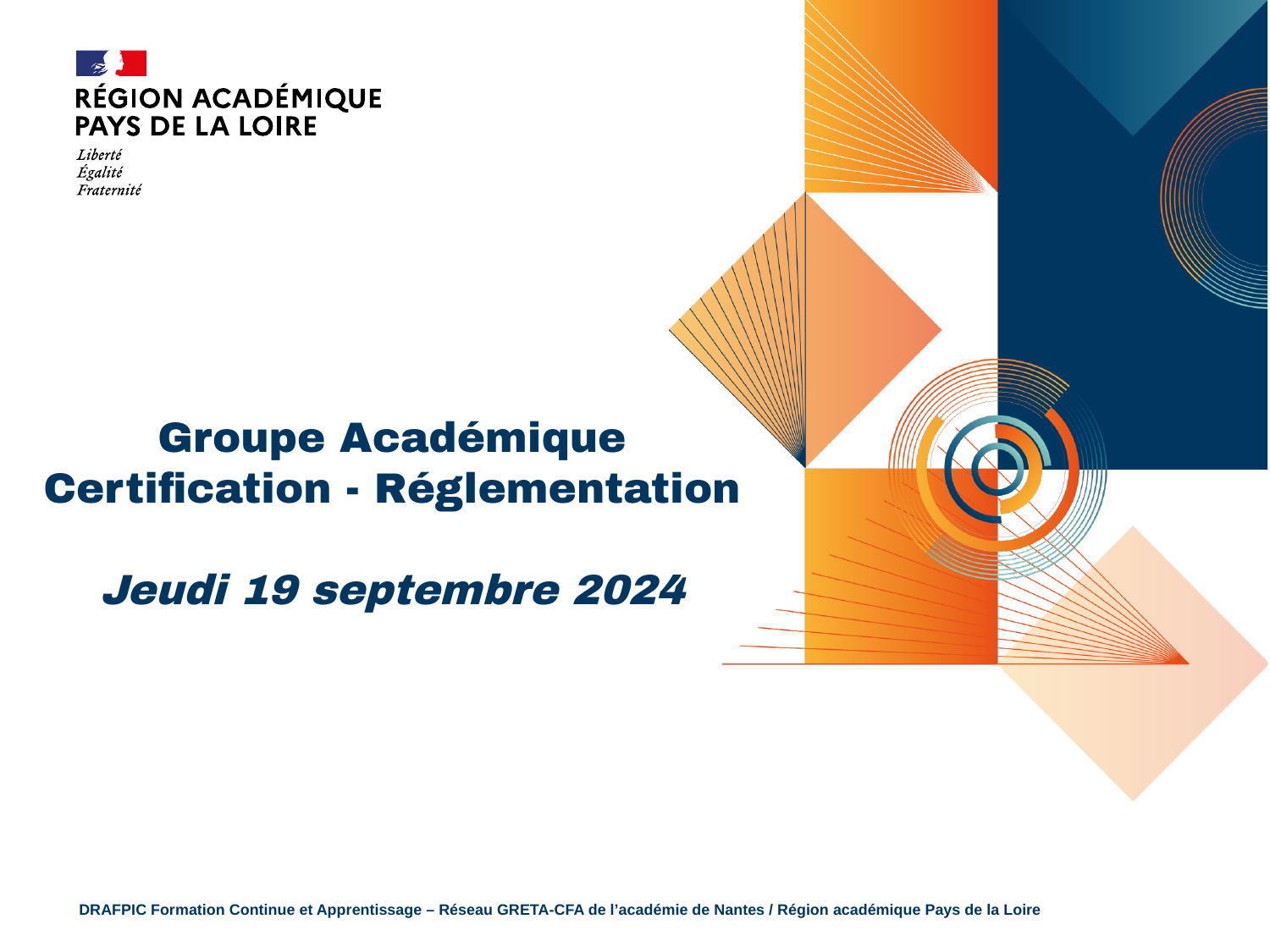

Groupe Académique
Certification - Réglementation

Jeudi 19 septembre 2024